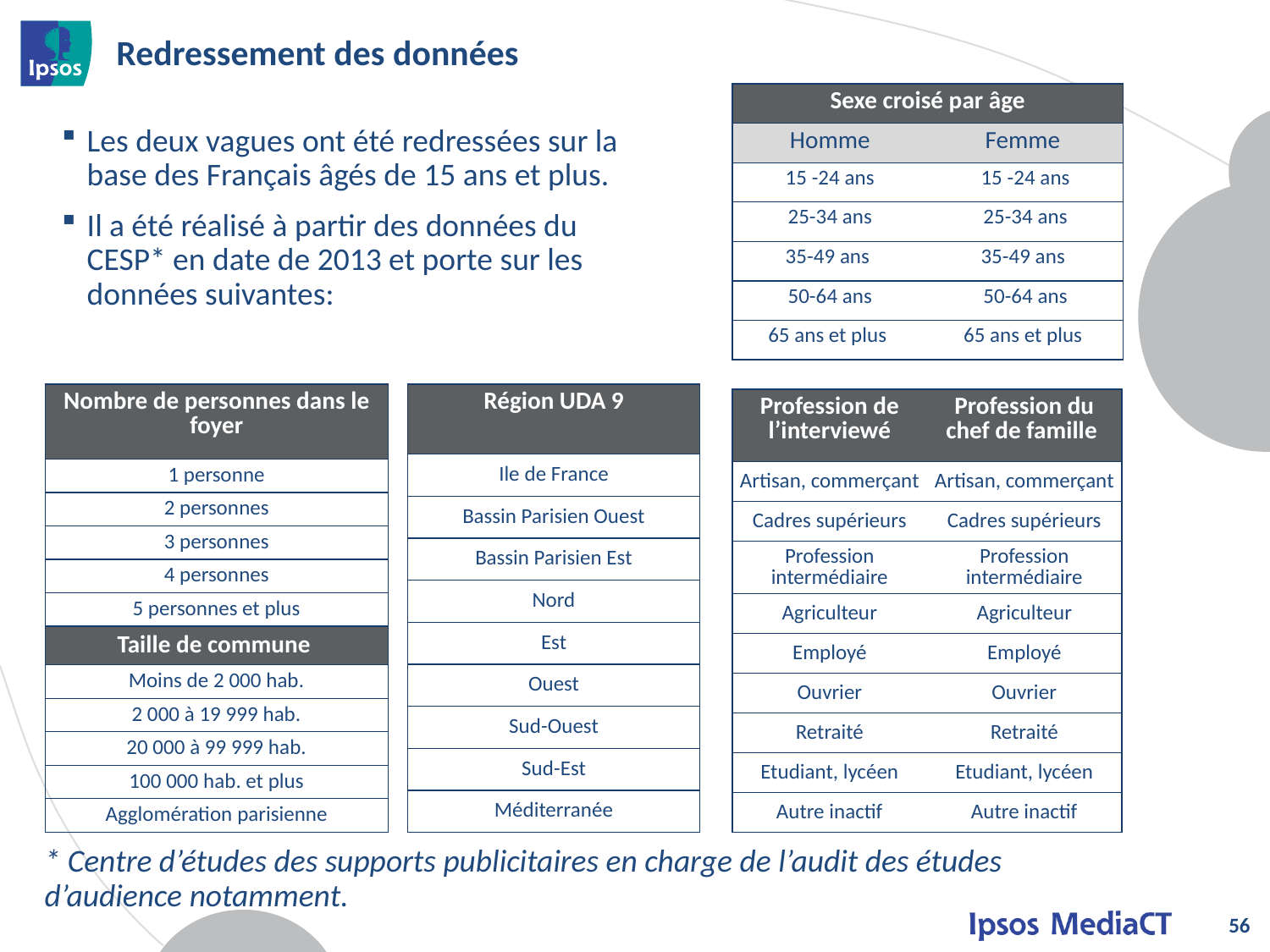

# Redressement des données
| Sexe croisé par âge |  |
| --- | --- |
| Homme | Femme |
| 15 -24 ans | 15 -24 ans |
| 25-34 ans | 25-34 ans |
| 35-49 ans | 35-49 ans |
| 50-64 ans | 50-64 ans |
| 65 ans et plus | 65 ans et plus |
Les deux vagues ont été redressées sur la base des Français âgés de 15 ans et plus.
Il a été réalisé à partir des données du CESP* en date de 2013 et porte sur les données suivantes:

| Région UDA 9 |
| --- |
| Ile de France |
| Bassin Parisien Ouest |
| Bassin Parisien Est |
| Nord |
| Est |
| Ouest |
| Sud-Ouest |
| Sud-Est |
| Méditerranée |
| Nombre de personnes dans le foyer |
| --- |
| 1 personne |
| 2 personnes |
| 3 personnes |
| 4 personnes |
| 5 personnes et plus |
| Taille de commune |
| Moins de 2 000 hab. |
| 2 000 à 19 999 hab. |
| 20 000 à 99 999 hab. |
| 100 000 hab. et plus |
| Agglomération parisienne |
| Profession de l’interviewé | Profession du chef de famille |
| --- | --- |
| Artisan, commerçant | Artisan, commerçant |
| Cadres supérieurs | Cadres supérieurs |
| Profession intermédiaire | Profession intermédiaire |
| Agriculteur | Agriculteur |
| Employé | Employé |
| Ouvrier | Ouvrier |
| Retraité | Retraité |
| Etudiant, lycéen | Etudiant, lycéen |
| Autre inactif | Autre inactif |
* Centre d’études des supports publicitaires en charge de l’audit des études d’audience notamment.

56